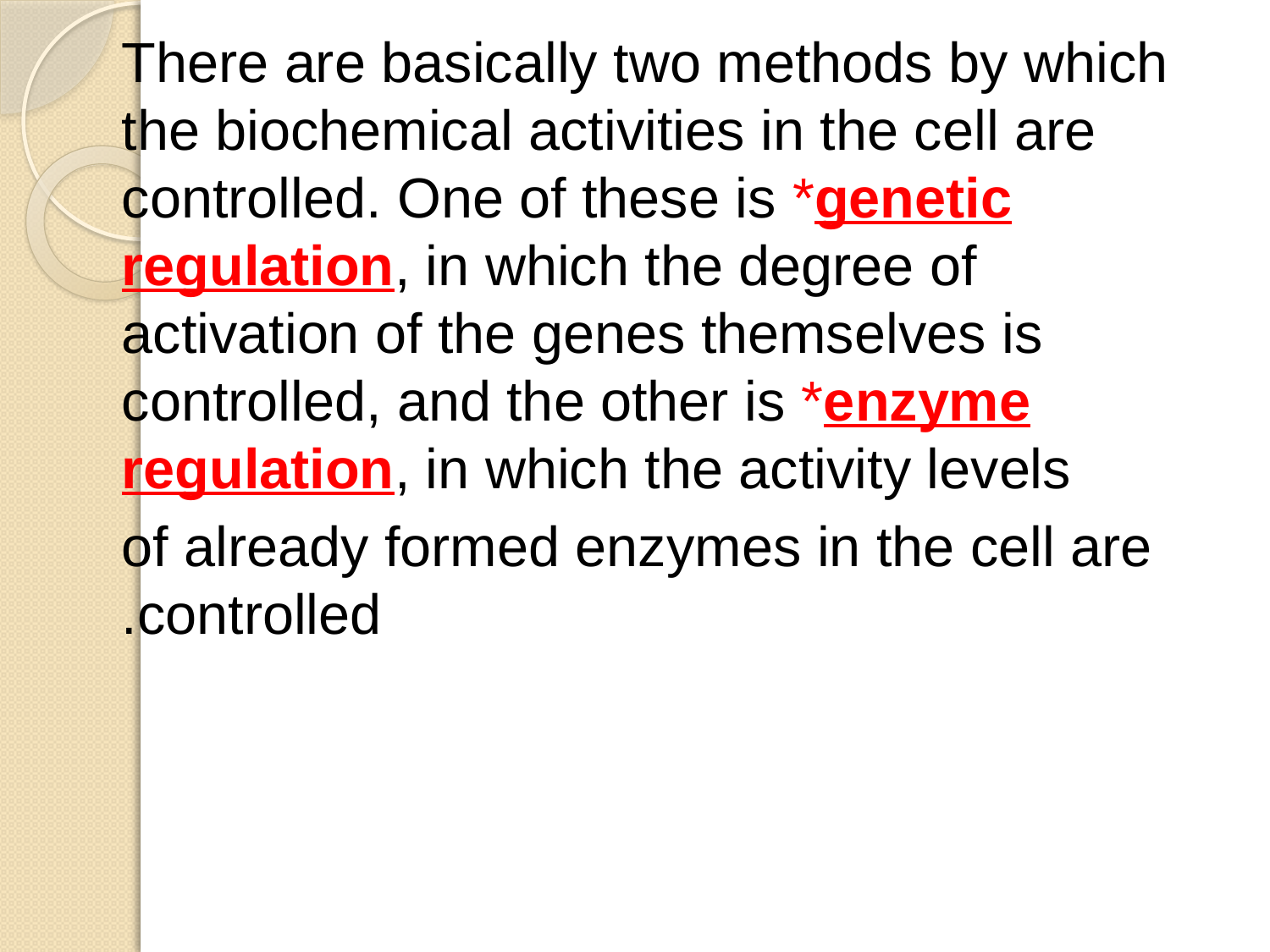

There are basically two methods by which the biochemical activities in the cell are controlled. One of these is *genetic regulation, in which the degree of activation of the genes themselves is controlled, and the other is *enzyme regulation, in which the activity levels
of already formed enzymes in the cell are controlled.